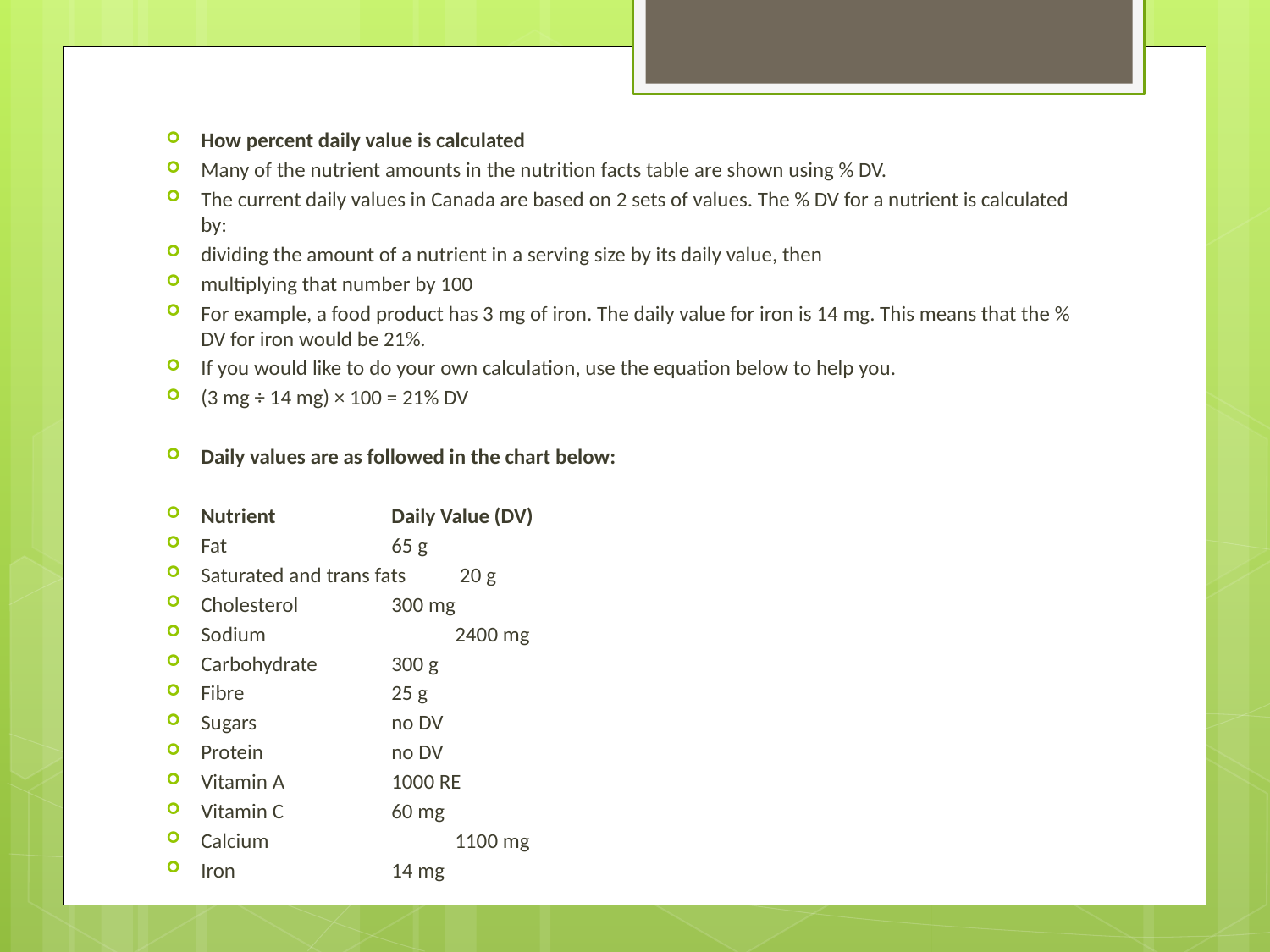

How percent daily value is calculated
Many of the nutrient amounts in the nutrition facts table are shown using % DV.
The current daily values in Canada are based on 2 sets of values. The % DV for a nutrient is calculated by:
dividing the amount of a nutrient in a serving size by its daily value, then
multiplying that number by 100
For example, a food product has 3 mg of iron. The daily value for iron is 14 mg. This means that the % DV for iron would be 21%.
If you would like to do your own calculation, use the equation below to help you.
(3 mg ÷ 14 mg) × 100 = 21% DV

Daily values are as followed in the chart below:

Nutrient		Daily Value (DV)
Fat			65 g
Saturated and trans fats	 20 g
Cholesterol		300 mg
Sodium			2400 mg
Carbohydrate		300 g
Fibre			25 g
Sugars			no DV
Protein			no DV
Vitamin A		1000 RE
Vitamin C		60 mg
Calcium			1100 mg
Iron			14 mg